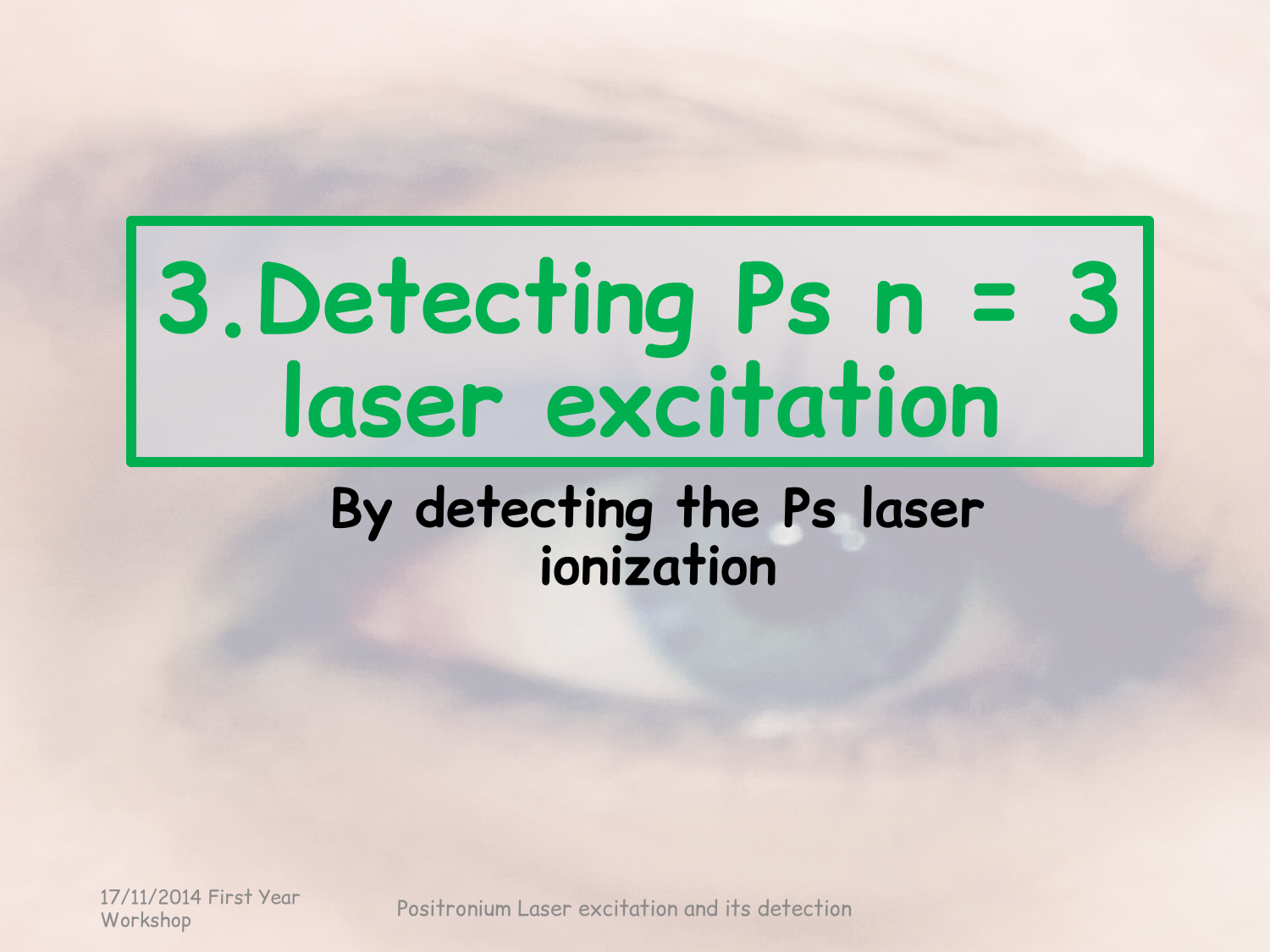

# 3.Detecting Ps n = 3 laser excitation
By detecting the Ps laser ionization
17/11/2014 First Year Workshop
Positronium Laser excitation and its detection